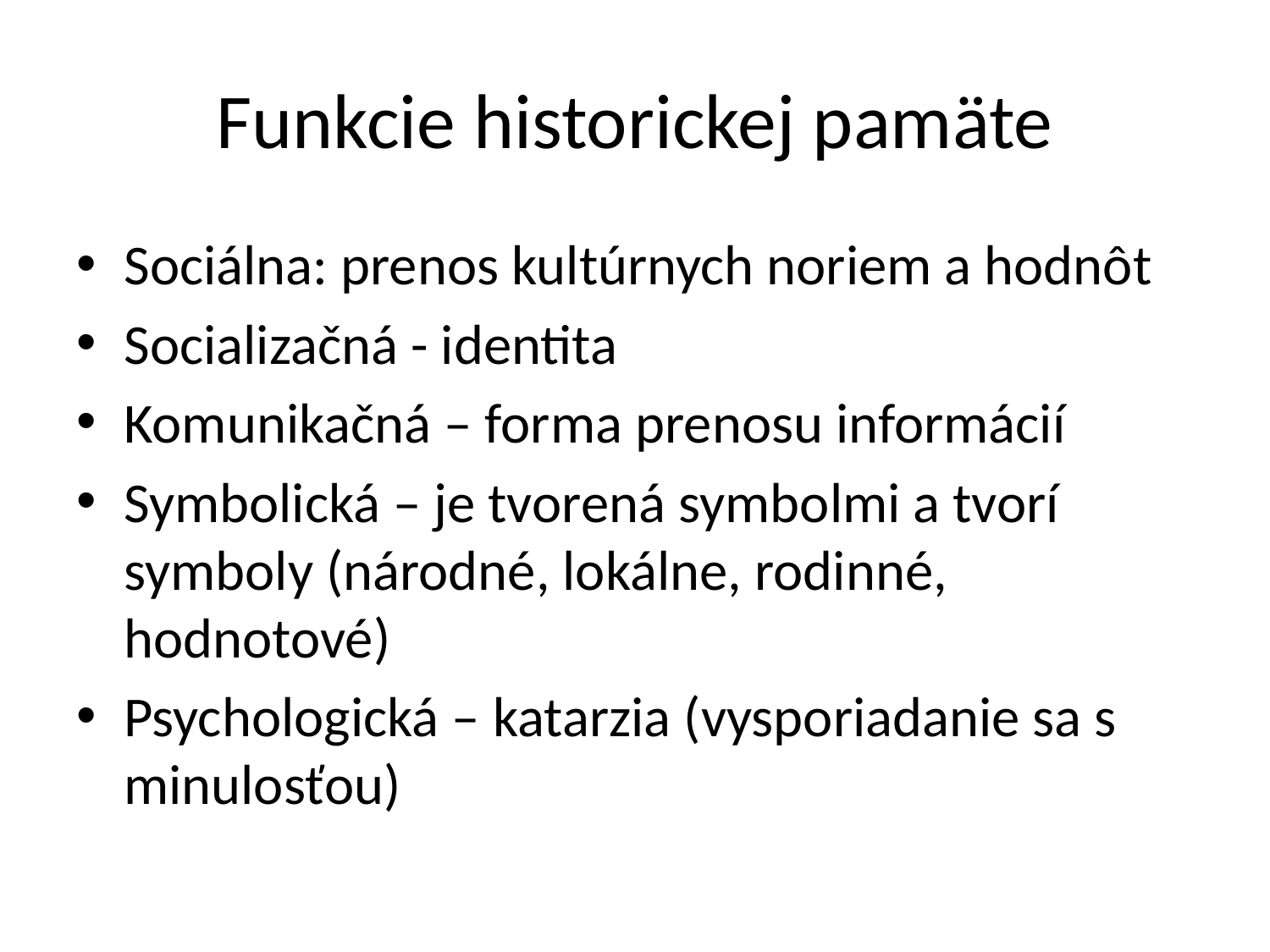

# Funkcie historickej pamäte
Sociálna: prenos kultúrnych noriem a hodnôt
Socializačná - identita
Komunikačná – forma prenosu informácií
Symbolická – je tvorená symbolmi a tvorí symboly (národné, lokálne, rodinné, hodnotové)
Psychologická – katarzia (vysporiadanie sa s minulosťou)